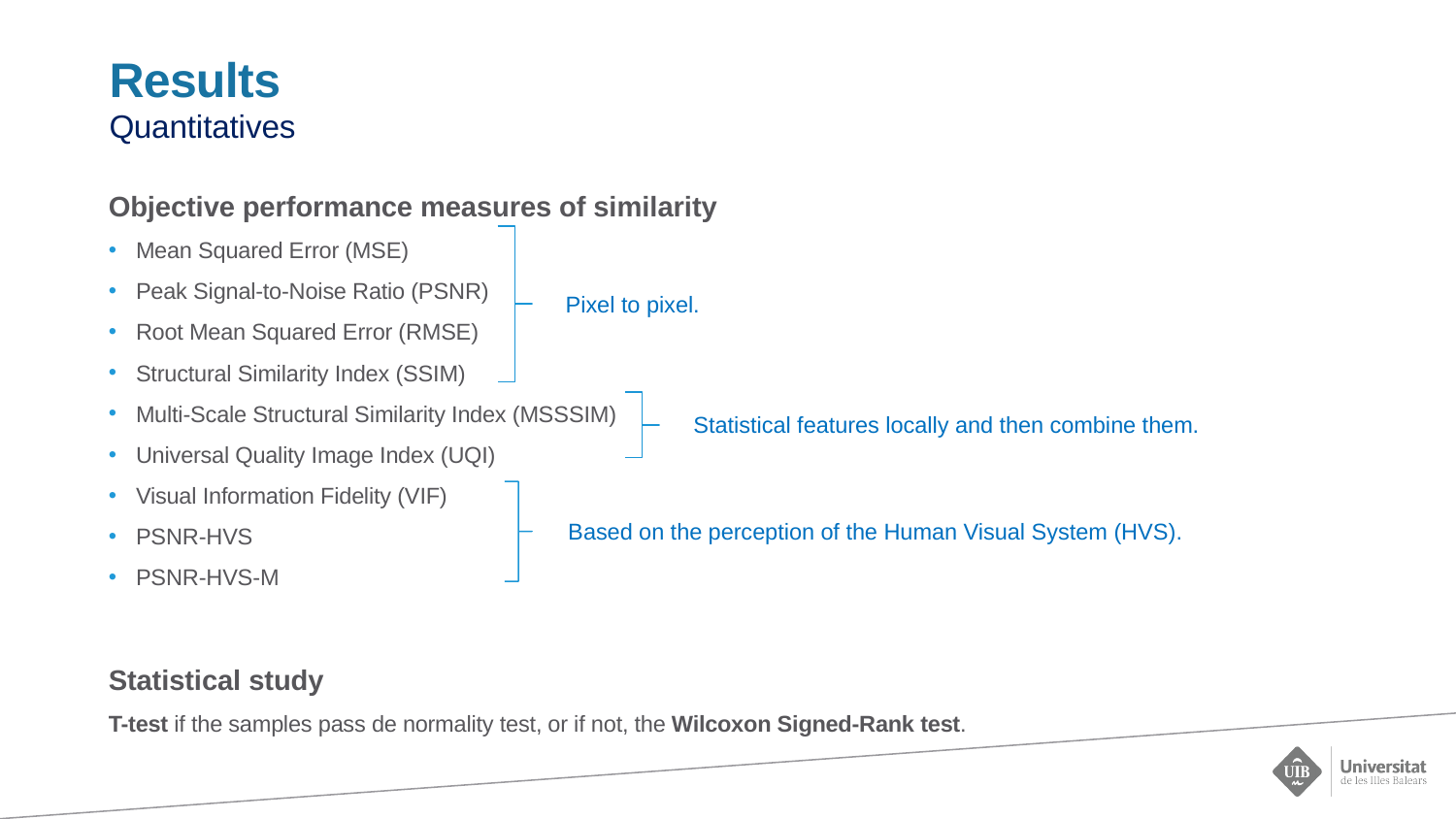

# Results
Quantitatives
Objective performance measures of similarity
Mean Squared Error (MSE)
Peak Signal-to-Noise Ratio (PSNR)
Root Mean Squared Error (RMSE)
Structural Similarity Index (SSIM)
Multi-Scale Structural Similarity Index (MSSSIM)
Universal Quality Image Index (UQI)
Visual Information Fidelity (VIF)
PSNR-HVS
PSNR-HVS-M

Statistical study
T-test if the samples pass de normality test, or if not, the Wilcoxon Signed-Rank test.

Pixel to pixel.

Statistical features locally and then combine them.

Based on the perception of the Human Visual System (HVS).